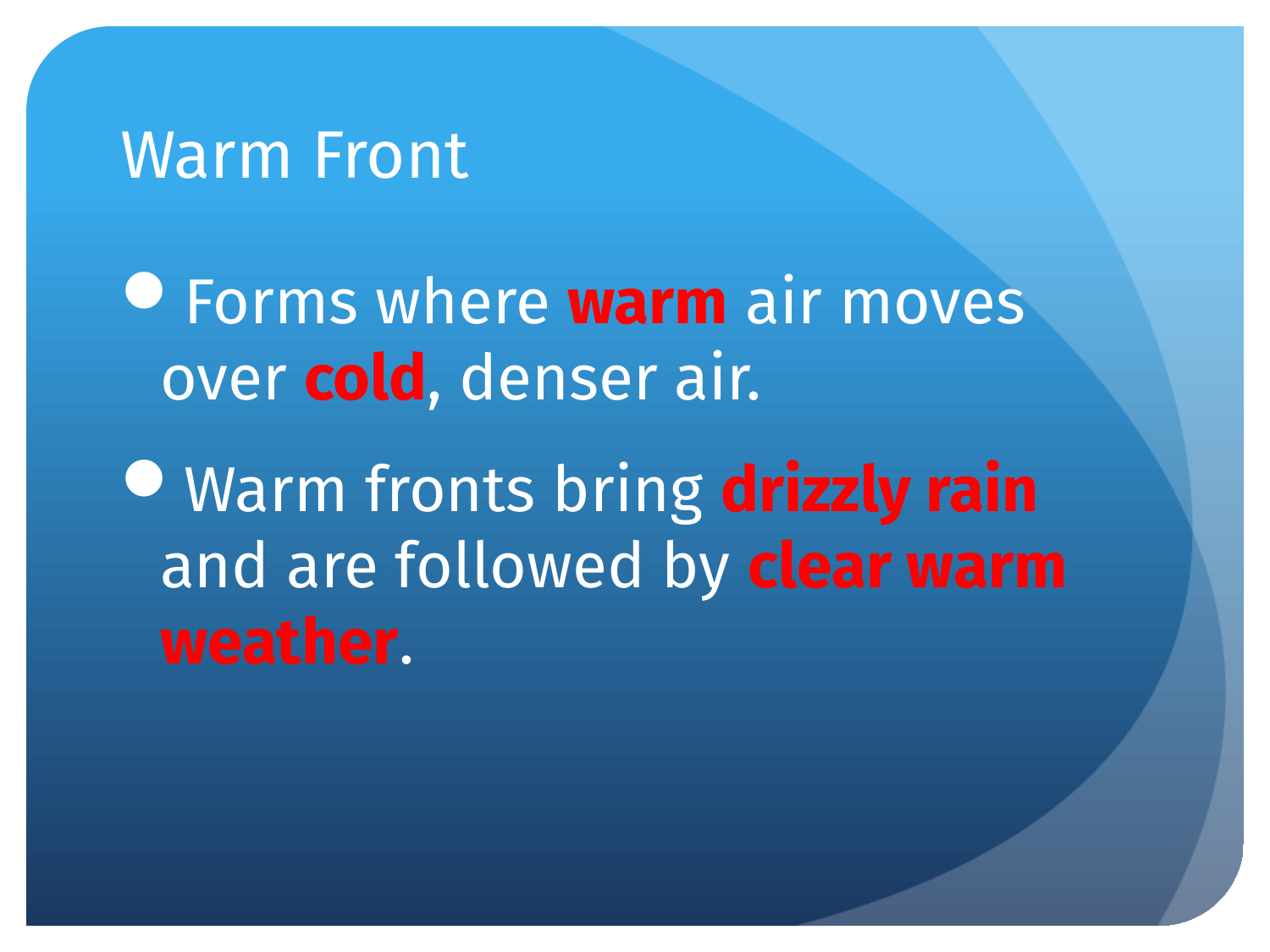

# Warm Front
Forms where warm air moves over cold, denser air.
Warm fronts bring drizzly rain and are followed by clear warm weather.